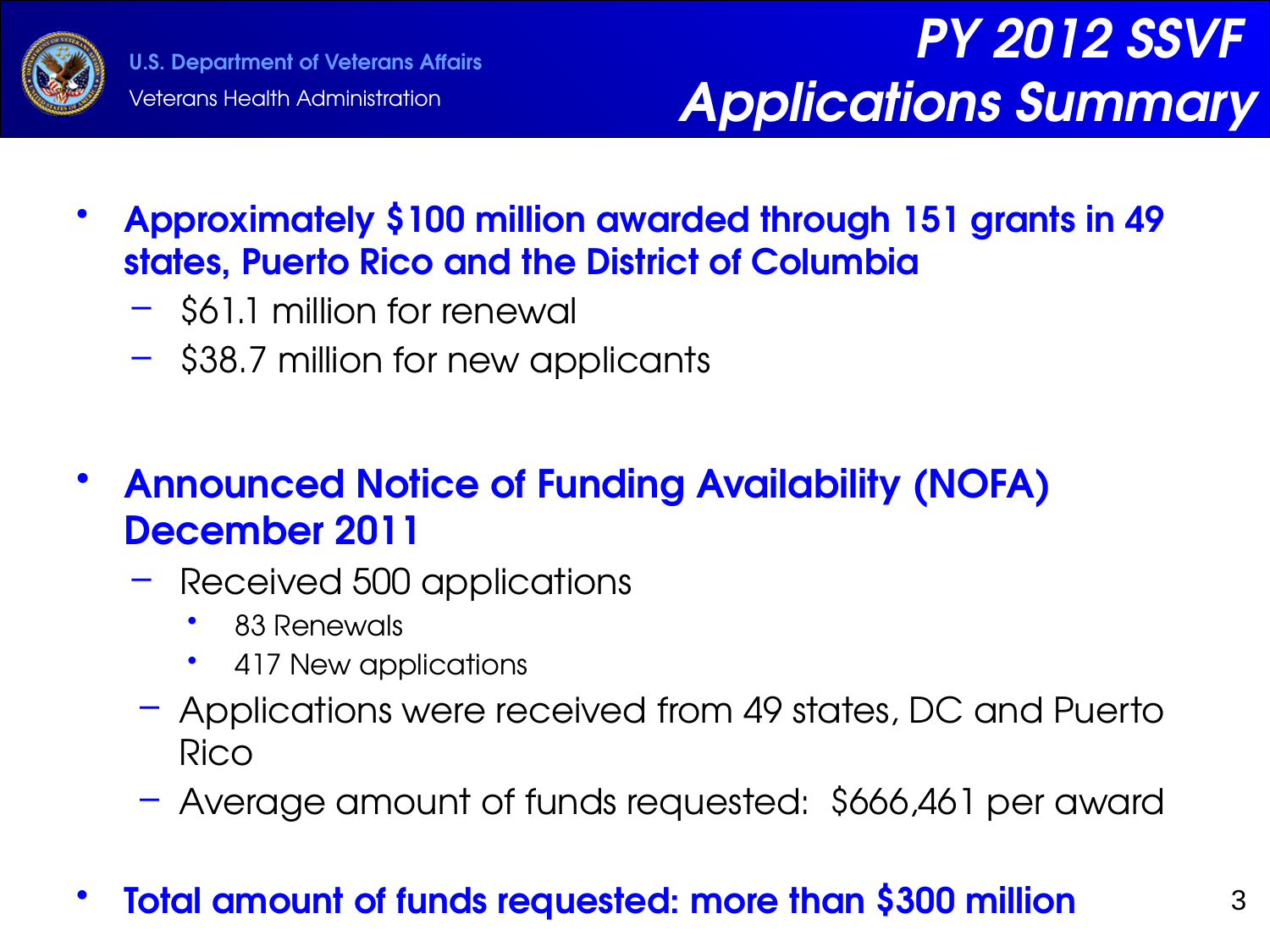

PY 2012 SSVF
Applications Summary
Approximately $100 million awarded through 151 grants in 49 states, Puerto Rico and the District of Columbia
$61.1 million for renewal
$38.7 million for new applicants

Announced Notice of Funding Availability (NOFA) December 2011
Received 500 applications
83 Renewals
417 New applications
Applications were received from 49 states, DC and Puerto Rico
Average amount of funds requested:  $666,461 per award

Total amount of funds requested: more than $300 million

3